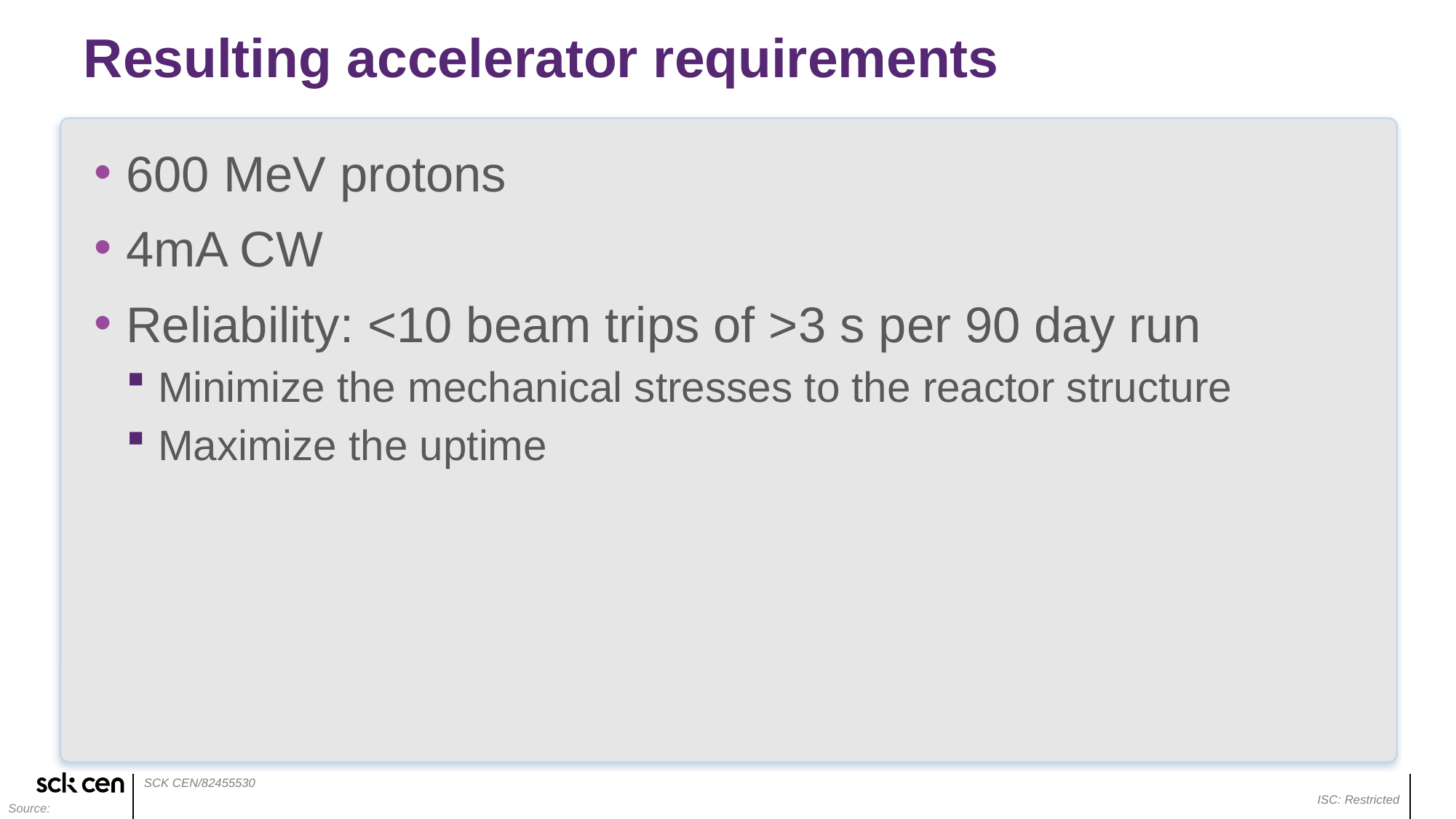

# Resulting accelerator requirements
600 MeV protons
4mA CW
Reliability: <10 beam trips of >3 s per 90 day run
Minimize the mechanical stresses to the reactor structure
Maximize the uptime
Source: